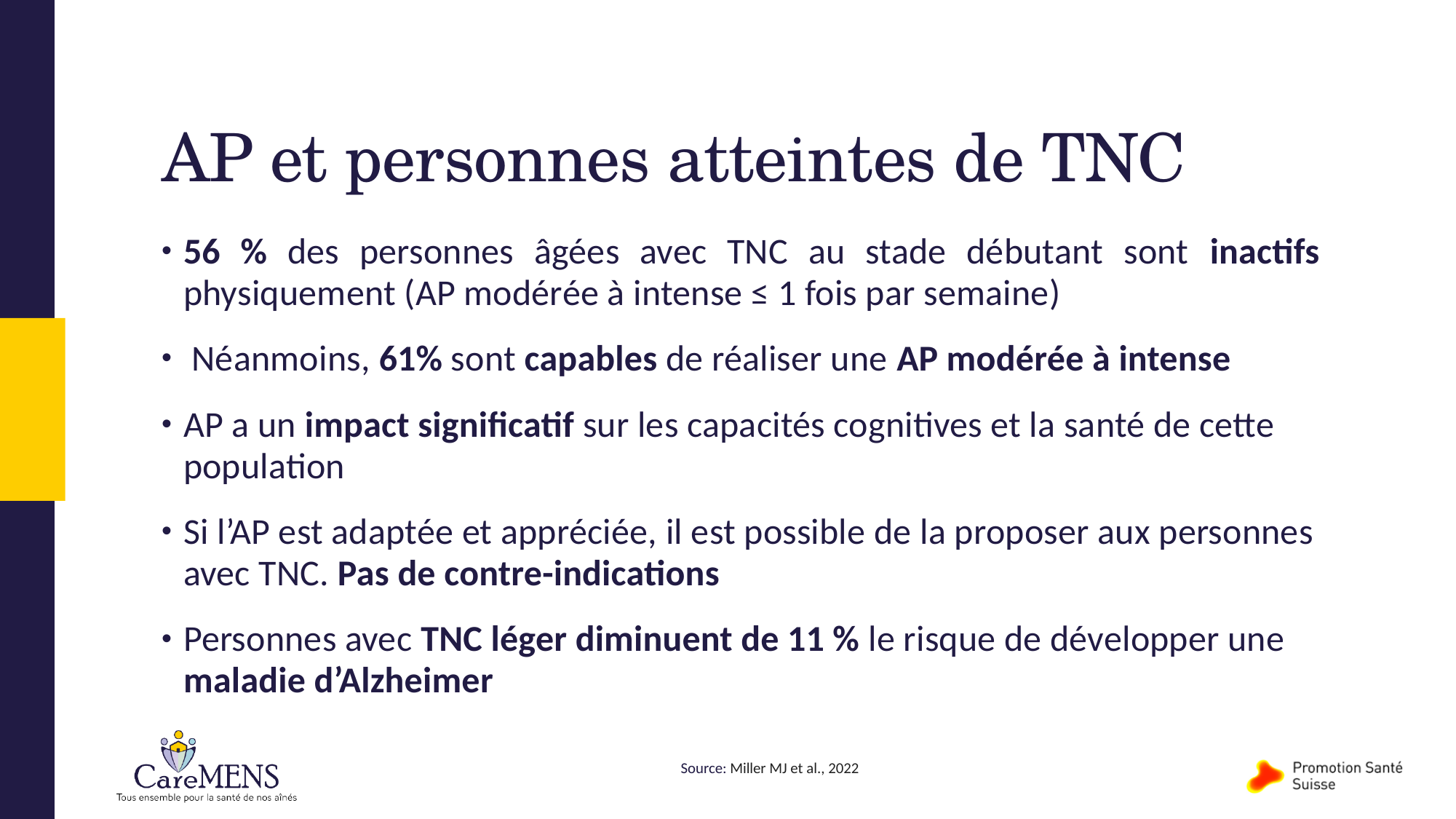

# AP et personnes atteintes de TNC
56 % des personnes âgées avec TNC au stade débutant sont inactifs physiquement (AP modérée à intense ≤ 1 fois par semaine)
 Néanmoins, 61% sont capables de réaliser une AP modérée à intense
AP a un impact significatif sur les capacités cognitives et la santé de cette population
Si l’AP est adaptée et appréciée, il est possible de la proposer aux personnes avec TNC. Pas de contre-indications
Personnes avec TNC léger diminuent de 11 % le risque de développer une maladie d’Alzheimer

Source: Miller MJ et al., 2022